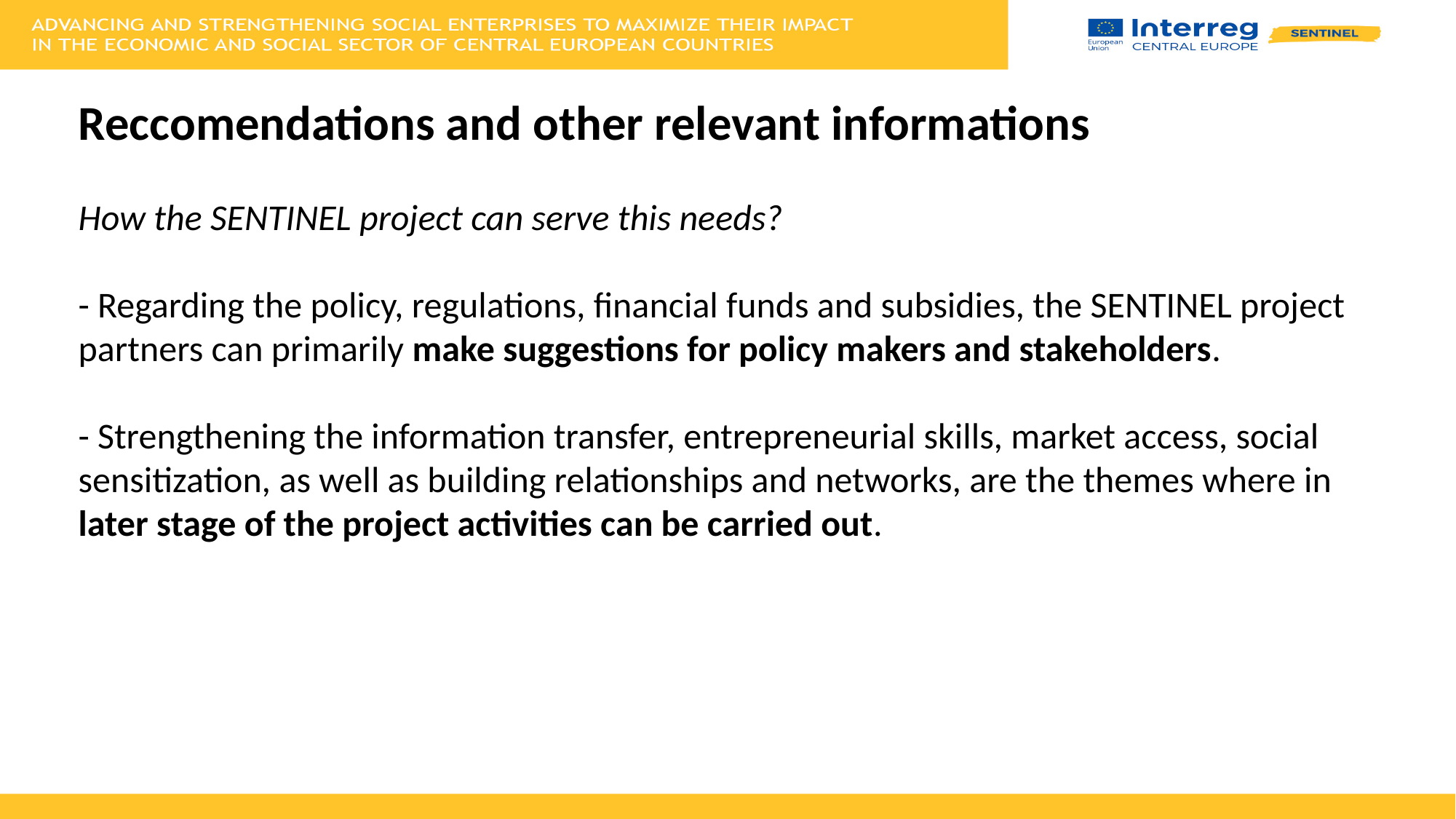

Reccomendations and other relevant informations

How the SENTINEL project can serve this needs?

- Regarding the policy, regulations, financial funds and subsidies, the SENTINEL project partners can primarily make suggestions for policy makers and stakeholders.

- Strengthening the information transfer, entrepreneurial skills, market access, social sensitization, as well as building relationships and networks, are the themes where in later stage of the project activities can be carried out.